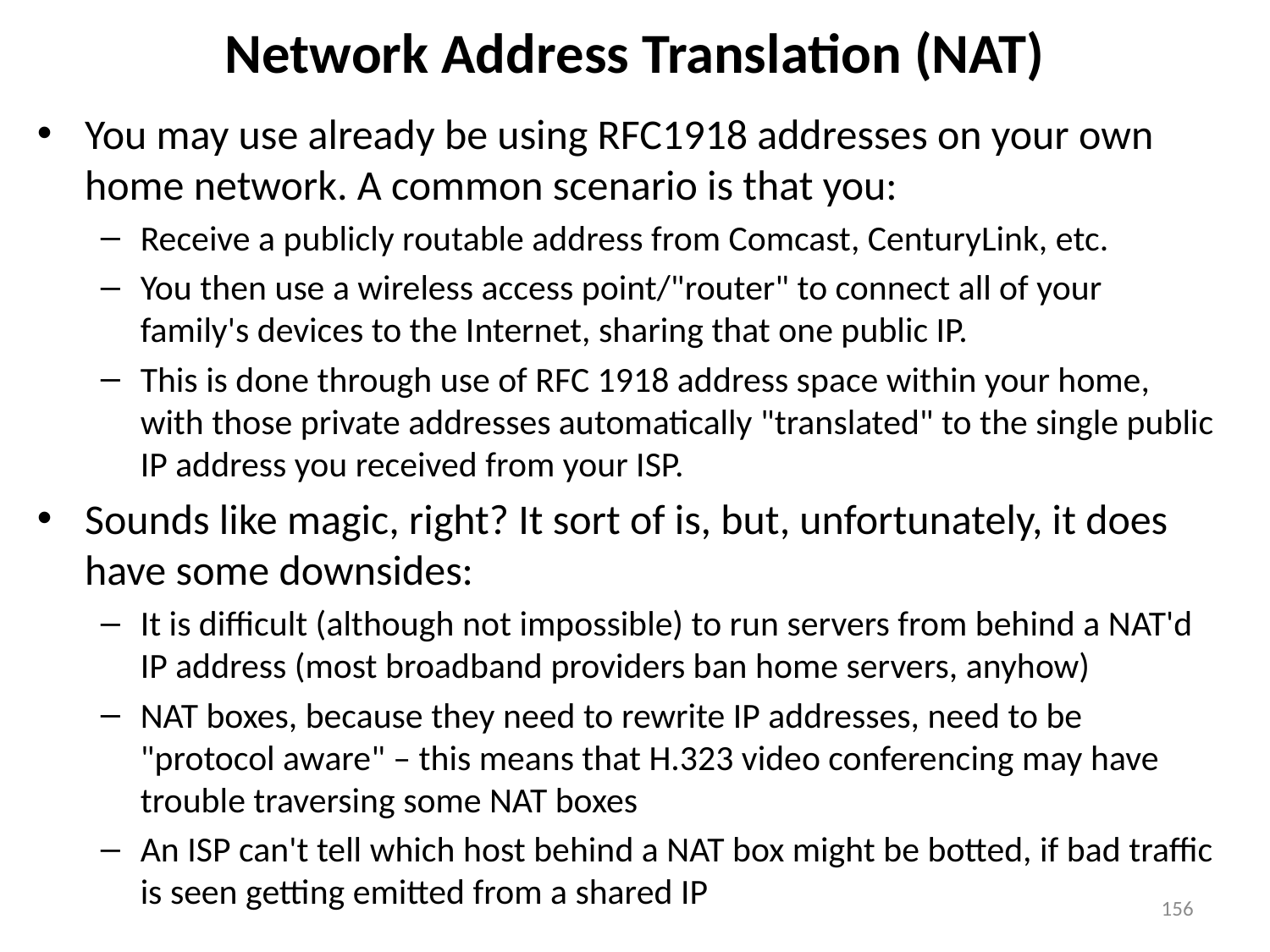

# Network Address Translation (NAT)
You may use already be using RFC1918 addresses on your own home network. A common scenario is that you:
Receive a publicly routable address from Comcast, CenturyLink, etc.
You then use a wireless access point/"router" to connect all of your family's devices to the Internet, sharing that one public IP.
This is done through use of RFC 1918 address space within your home, with those private addresses automatically "translated" to the single public IP address you received from your ISP.
Sounds like magic, right? It sort of is, but, unfortunately, it does have some downsides:
It is difficult (although not impossible) to run servers from behind a NAT'd IP address (most broadband providers ban home servers, anyhow)
NAT boxes, because they need to rewrite IP addresses, need to be "protocol aware" – this means that H.323 video conferencing may have trouble traversing some NAT boxes
An ISP can't tell which host behind a NAT box might be botted, if bad traffic is seen getting emitted from a shared IP

156